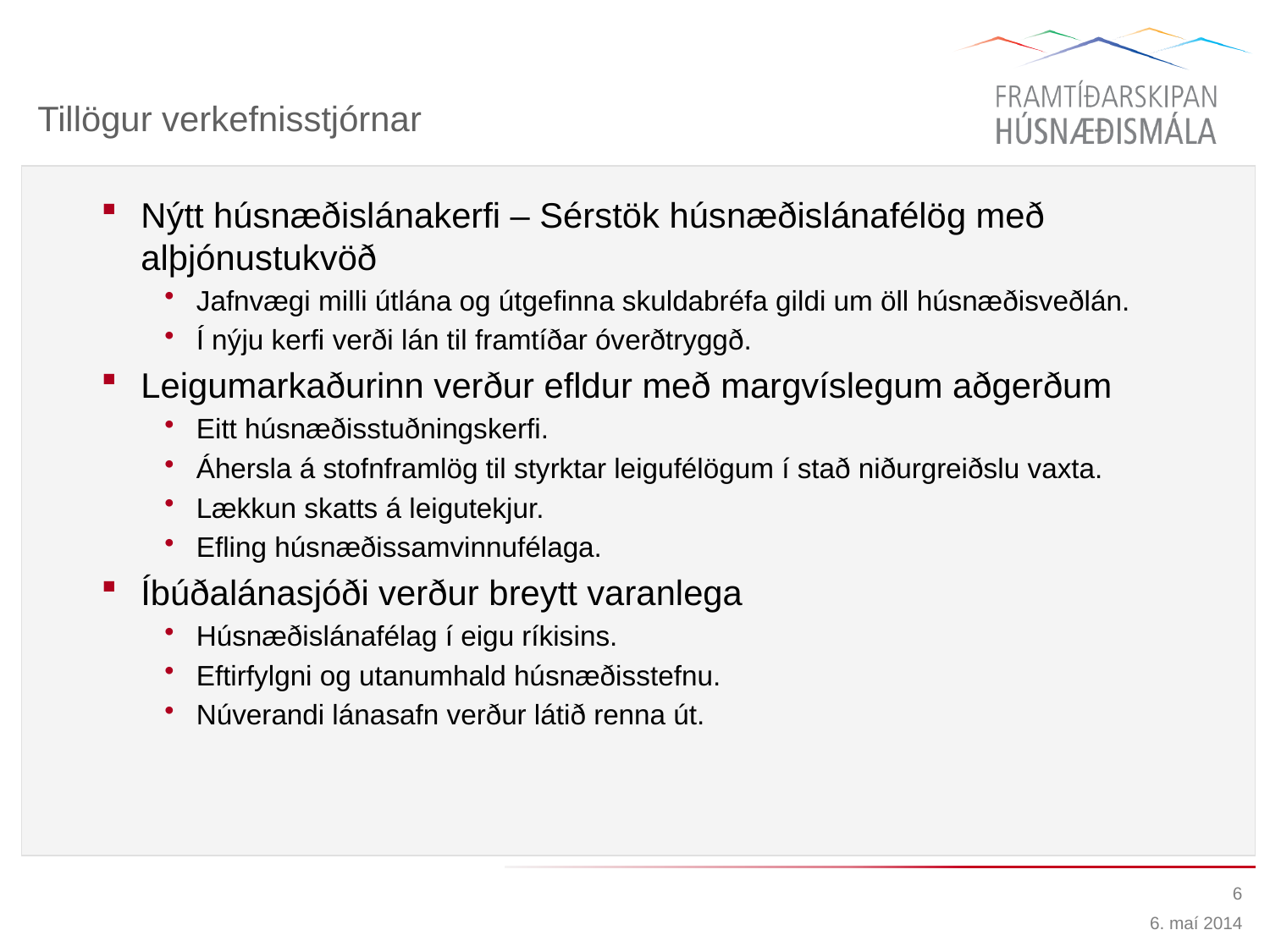

# Tillögur verkefnisstjórnar
Nýtt húsnæðislánakerfi – Sérstök húsnæðislánafélög með alþjónustukvöð
Jafnvægi milli útlána og útgefinna skuldabréfa gildi um öll húsnæðisveðlán.
Í nýju kerfi verði lán til framtíðar óverðtryggð.
Leigumarkaðurinn verður efldur með margvíslegum aðgerðum
Eitt húsnæðisstuðningskerfi.
Áhersla á stofnframlög til styrktar leigufélögum í stað niðurgreiðslu vaxta.
Lækkun skatts á leigutekjur.
Efling húsnæðissamvinnufélaga.
Íbúðalánasjóði verður breytt varanlega
Húsnæðislánafélag í eigu ríkisins.
Eftirfylgni og utanumhald húsnæðisstefnu.
Núverandi lánasafn verður látið renna út.
6
6. maí 2014